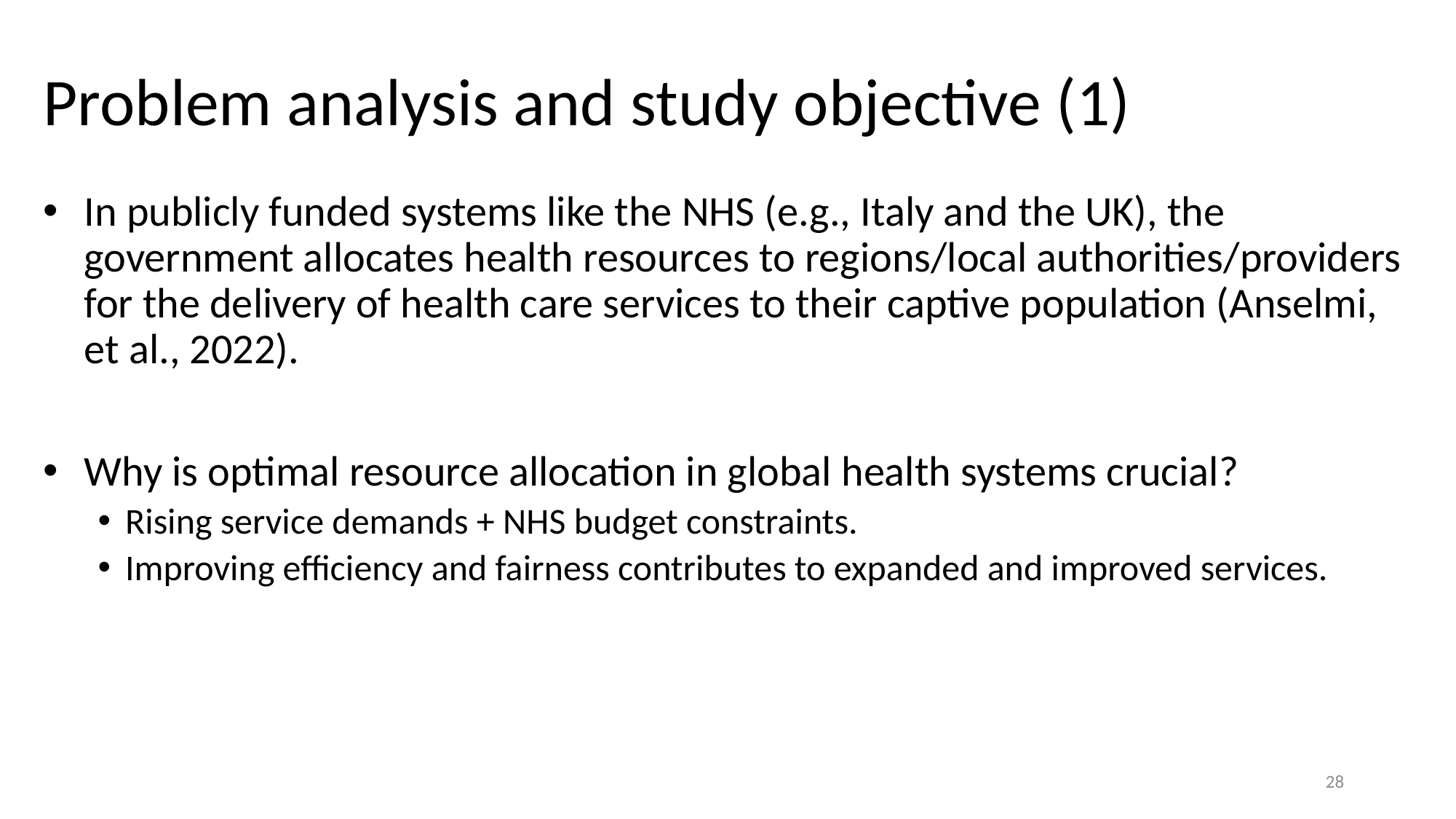

# Problem analysis and study objective (1)
In publicly funded systems like the NHS (e.g., Italy and the UK), the government allocates health resources to regions/local authorities/providers for the delivery of health care services to their captive population (Anselmi, et al., 2022).

Why is optimal resource allocation in global health systems crucial?
Rising service demands + NHS budget constraints.
Improving efficiency and fairness contributes to expanded and improved services.

28